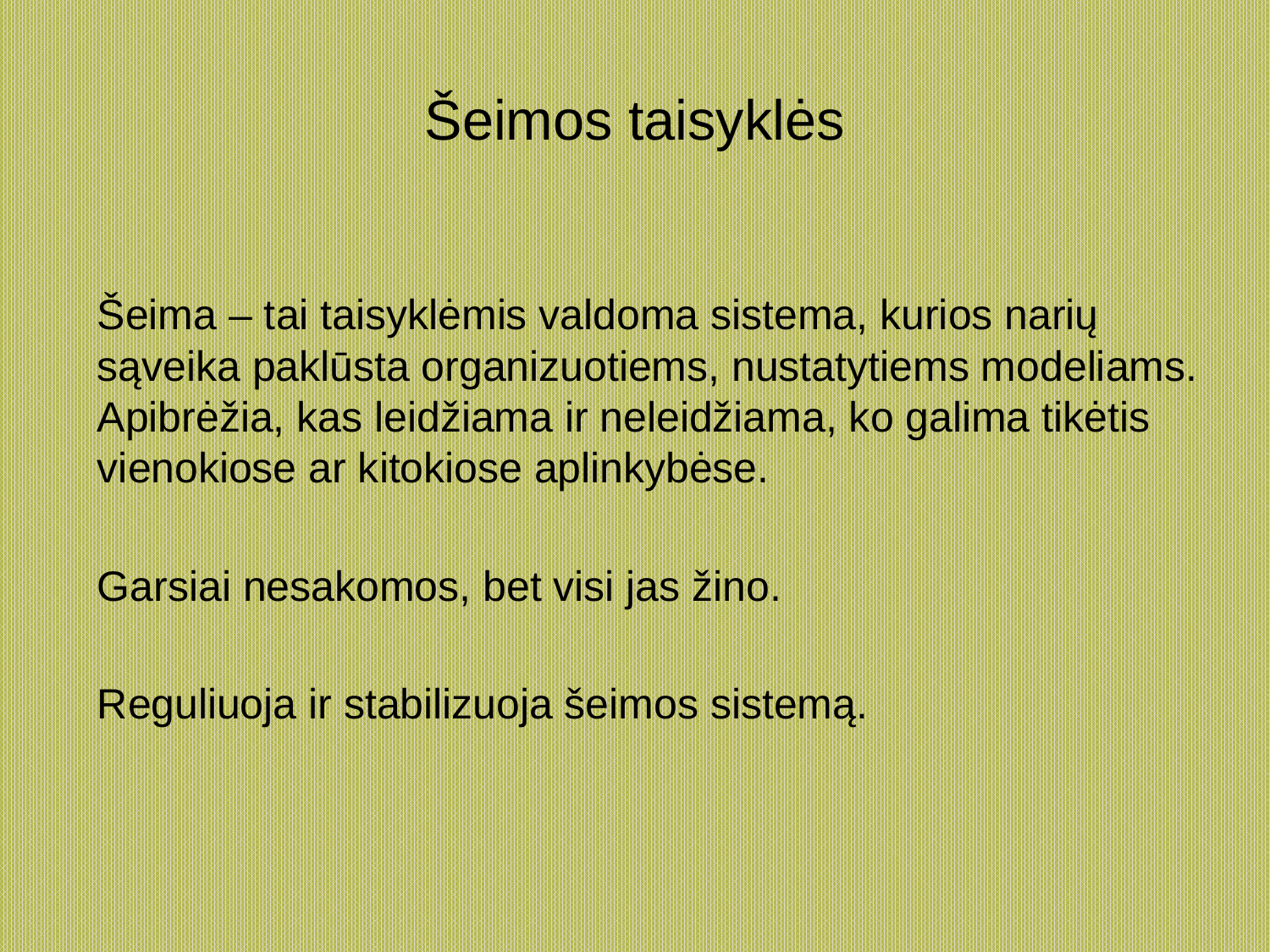

# Šeimos taisyklės

Šeima – tai taisyklėmis valdoma sistema, kurios narių sąveika paklūsta organizuotiems, nustatytiems modeliams. Apibrėžia, kas leidžiama ir neleidžiama, ko galima tikėtis vienokiose ar kitokiose aplinkybėse.

Garsiai nesakomos, bet visi jas žino.

Reguliuoja ir stabilizuoja šeimos sistemą.